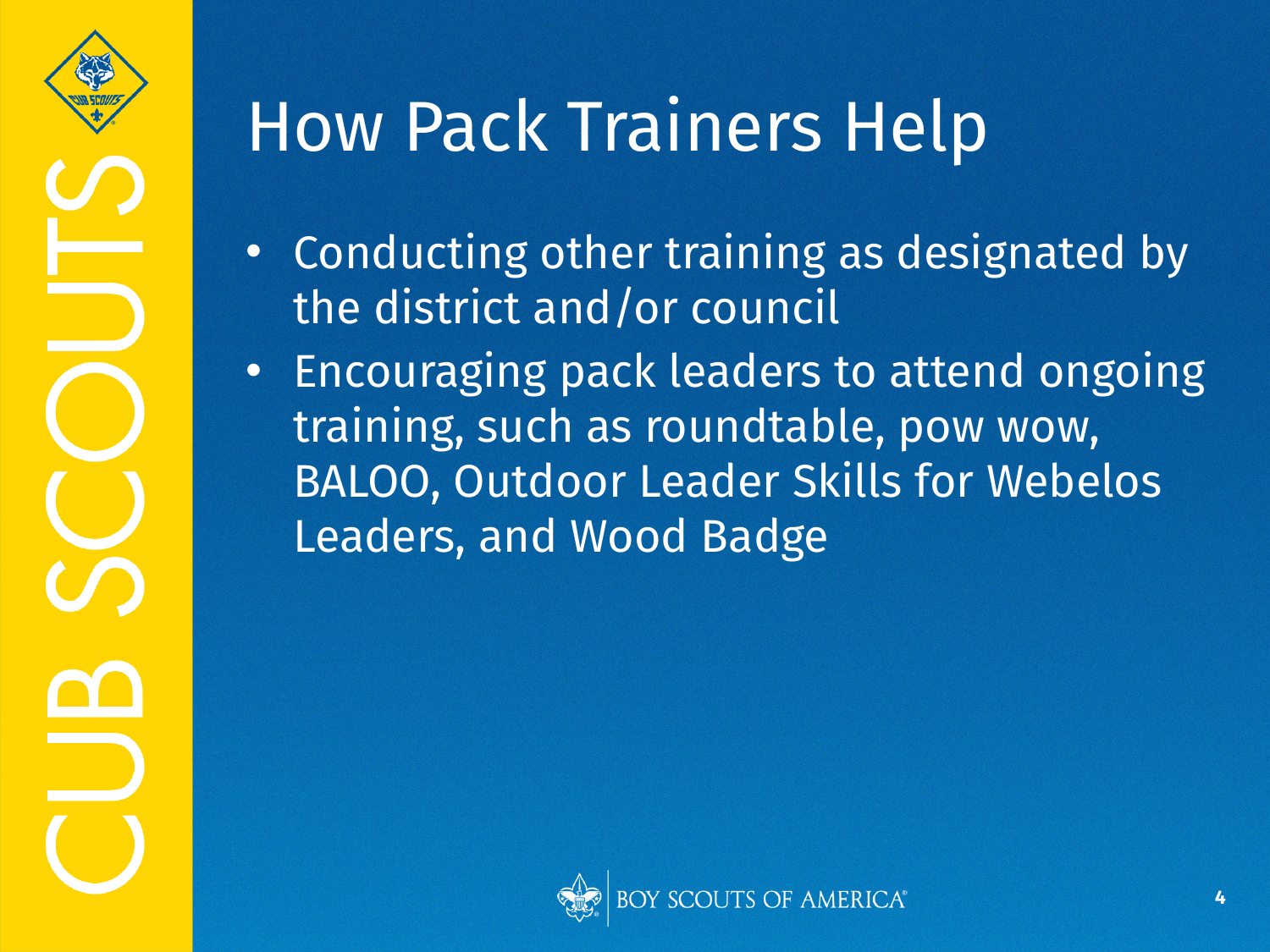

# How Pack Trainers Help
Conducting other training as designated by the district and/or council
Encouraging pack leaders to attend ongoing training, such as roundtable, pow wow, BALOO, Outdoor Leader Skills for Webelos Leaders, and Wood Badge